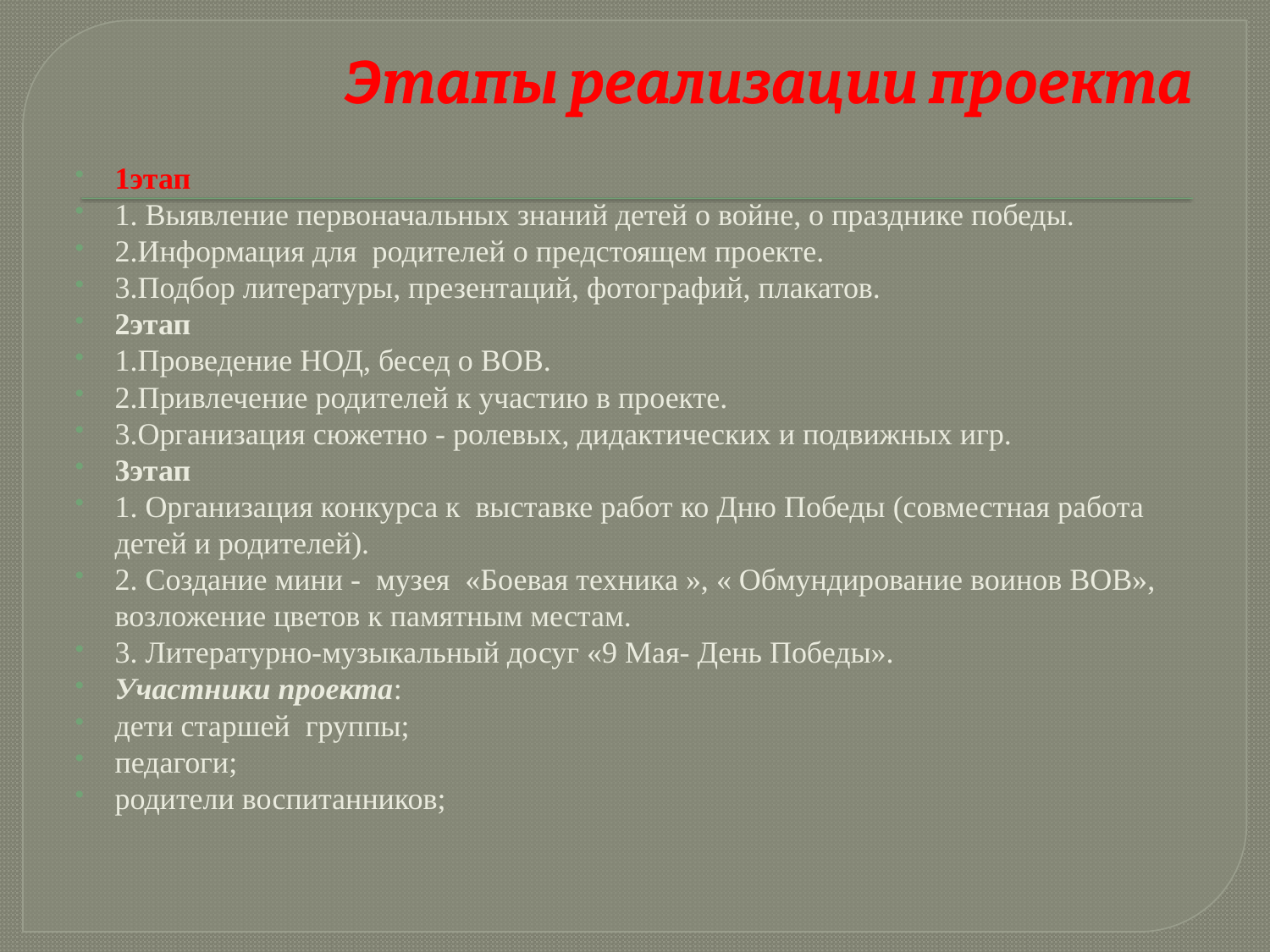

# Этапы реализации проекта

1этап
1. Выявление первоначальных знаний детей о войне, о празднике победы.
2.Информация для  родителей о предстоящем проекте.
3.Подбор литературы, презентаций, фотографий, плакатов.
2этап
1.Проведение НОД, бесед о ВОВ.
2.Привлечение родителей к участию в проекте.
3.Организация сюжетно - ролевых, дидактических и подвижных игр.
3этап
1. Организация конкурса к  выставке работ ко Дню Победы (совместная работа детей и родителей).
2. Создание мини -  музея  «Боевая техника », « Обмундирование воинов ВОВ», возложение цветов к памятным местам.
3. Литературно-музыкальный досуг «9 Мая- День Победы».
Участники проекта:
дети старшей  группы;
педагоги;
родители воспитанников;